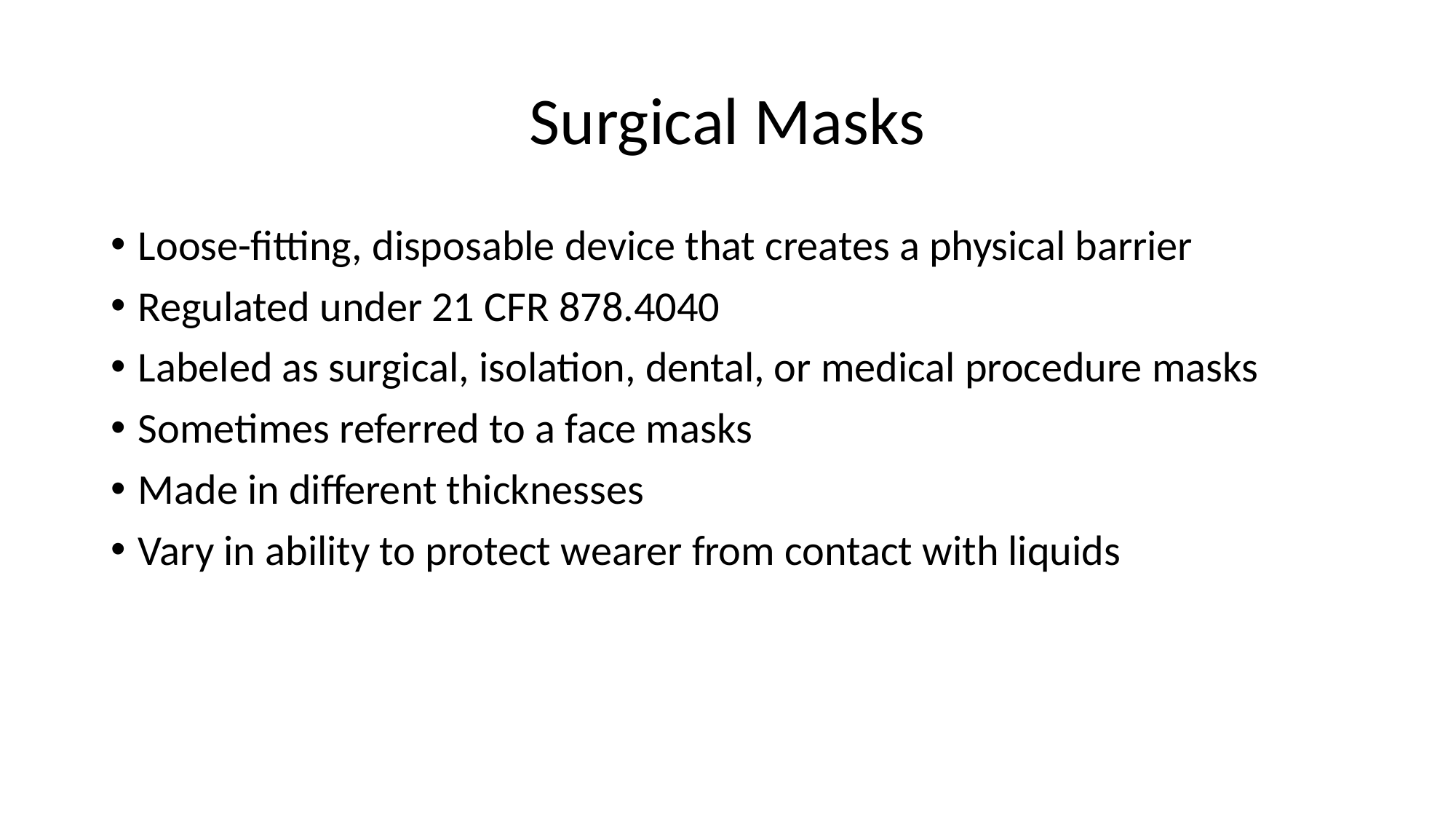

# Surgical Masks
Loose-fitting, disposable device that creates a physical barrier
Regulated under 21 CFR 878.4040
Labeled as surgical, isolation, dental, or medical procedure masks
Sometimes referred to a face masks
Made in different thicknesses
Vary in ability to protect wearer from contact with liquids